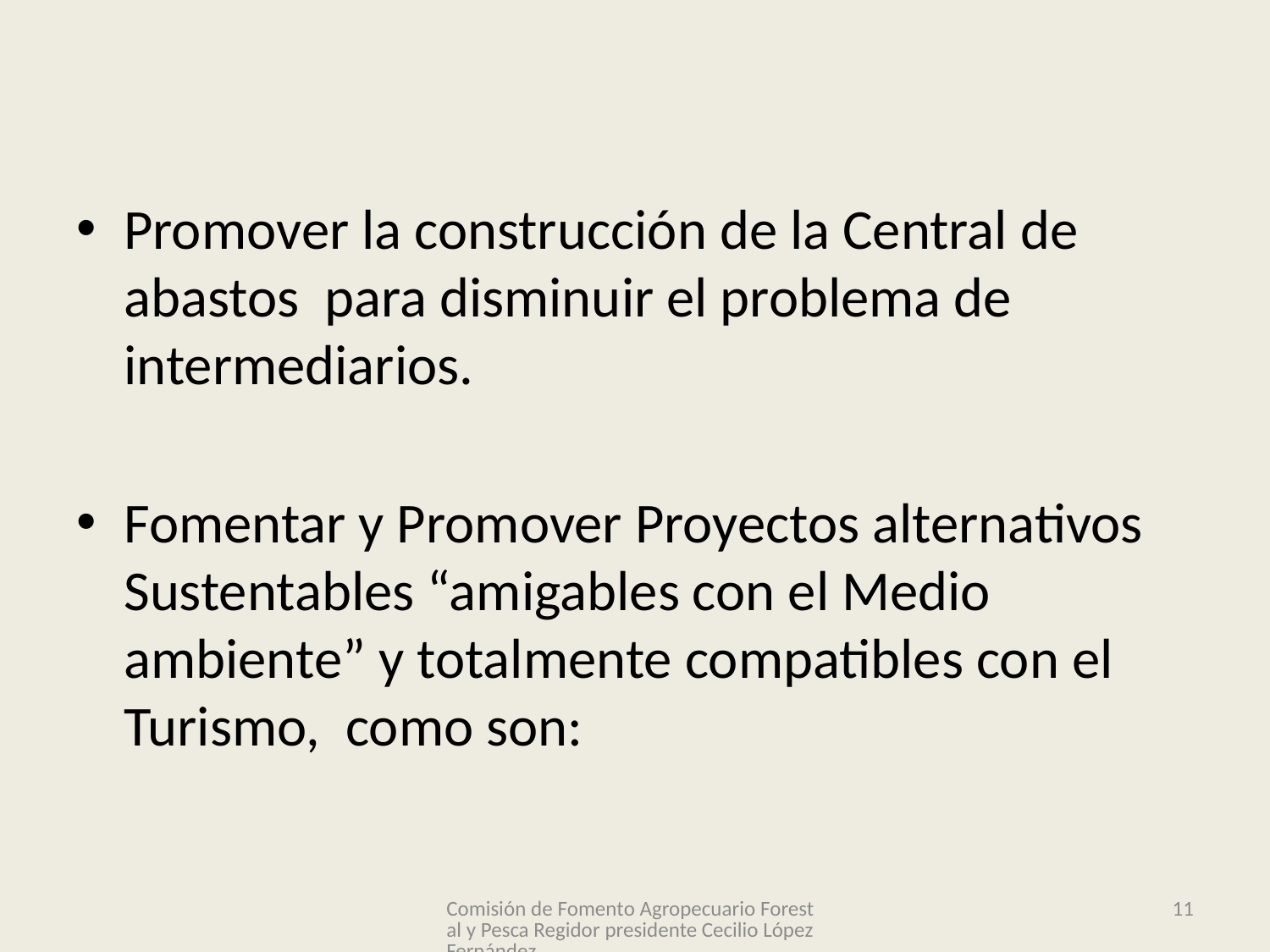

Promover la construcción de la Central de abastos  para disminuir el problema de intermediarios.

Fomentar y Promover Proyectos alternativos Sustentables “amigables con el Medio ambiente” y totalmente compatibles con el Turismo,  como son:

Comisión de Fomento Agropecuario Forestal y Pesca Regidor presidente Cecilio López Fernández
11